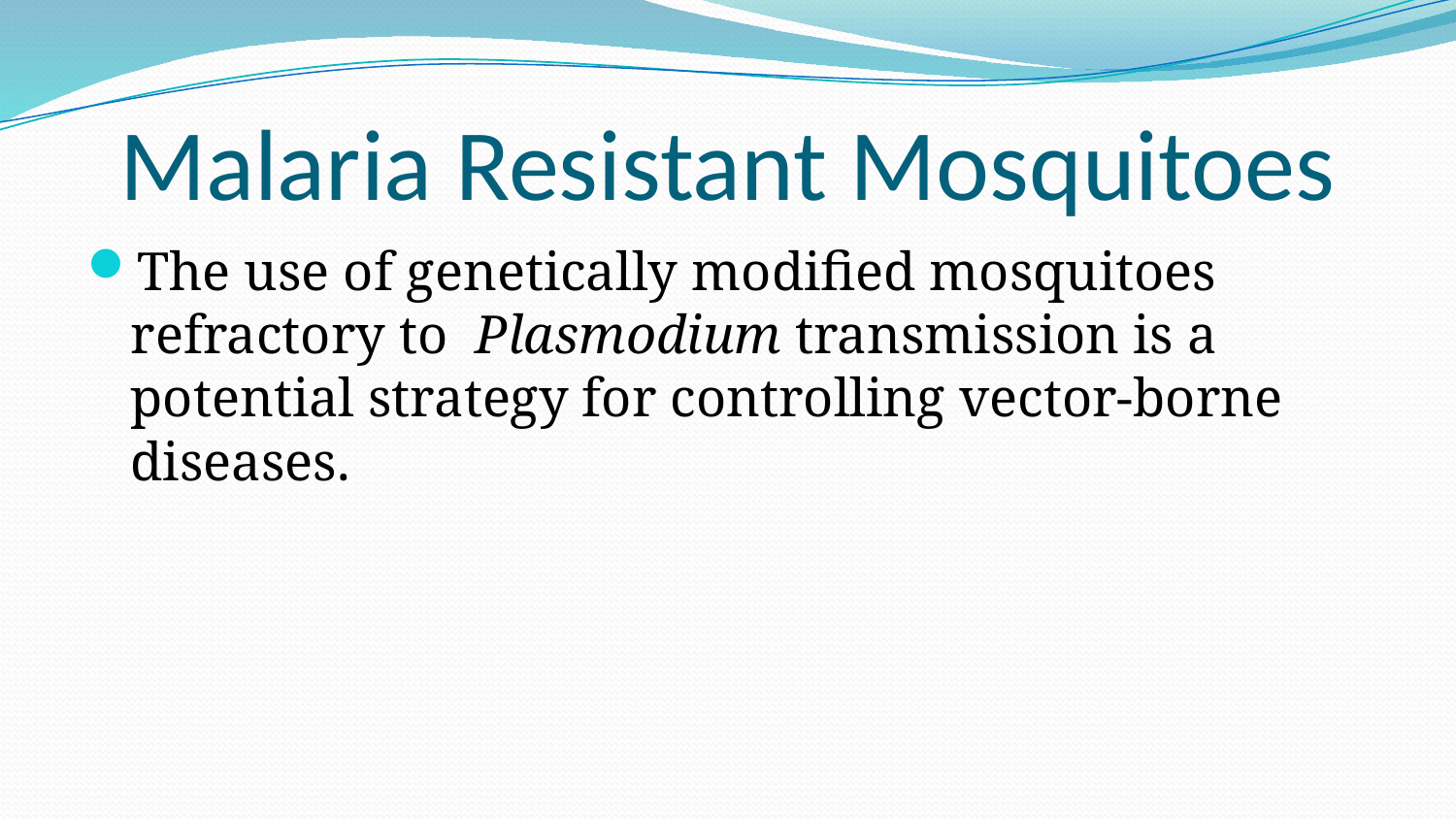

# Malaria Resistant Mosquitoes
The use of genetically modified mosquitoes refractory to  Plasmodium transmission is a potential strategy for controlling vector-borne diseases.